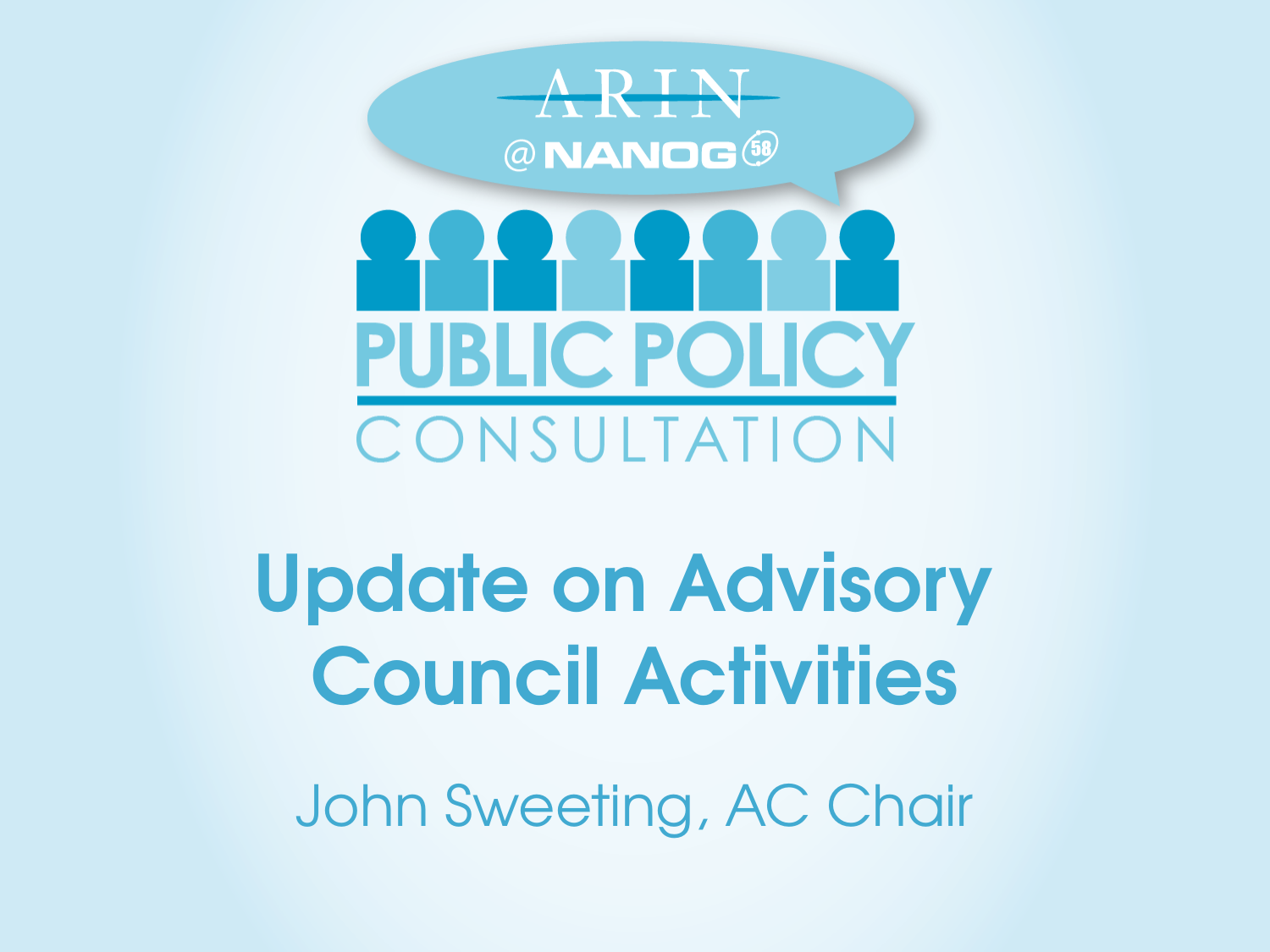

# Update on Advisory Council Activities
John Sweeting, AC Chair